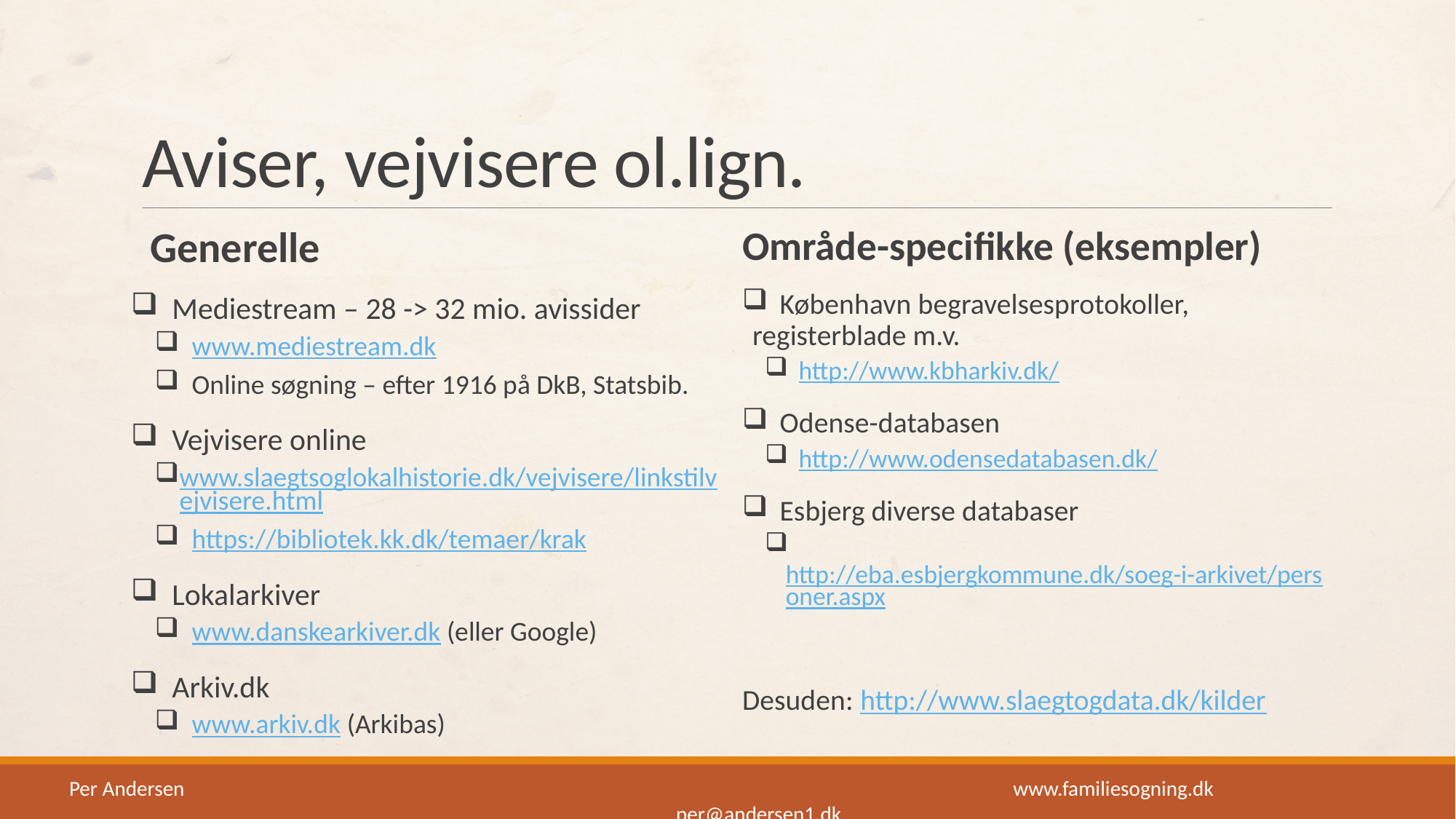

# Aviser, vejvisere ol.lign.
  Generelle
  Mediestream – 28 -> 32 mio. avissider
  www.mediestream.dk
  Online søgning – efter 1916 på DkB, Statsbib.
  Vejvisere online
www.slaegtsoglokalhistorie.dk/vejvisere/linkstilvejvisere.html
  https://bibliotek.kk.dk/temaer/krak
  Lokalarkiver
  www.danskearkiver.dk (eller Google)
  Arkiv.dk
  www.arkiv.dk (Arkibas)
Område-specifikke (eksempler)
  København begravelsesprotokoller, registerblade m.v.
  http://www.kbharkiv.dk/
  Odense-databasen
  http://www.odensedatabasen.dk/
  Esbjerg diverse databaser
  http://eba.esbjergkommune.dk/soeg-i-arkivet/personer.aspx

Desuden: http://www.slaegtogdata.dk/kilder

Per Andersen							               www.familiesogning.dk							             per@andersen1.dk